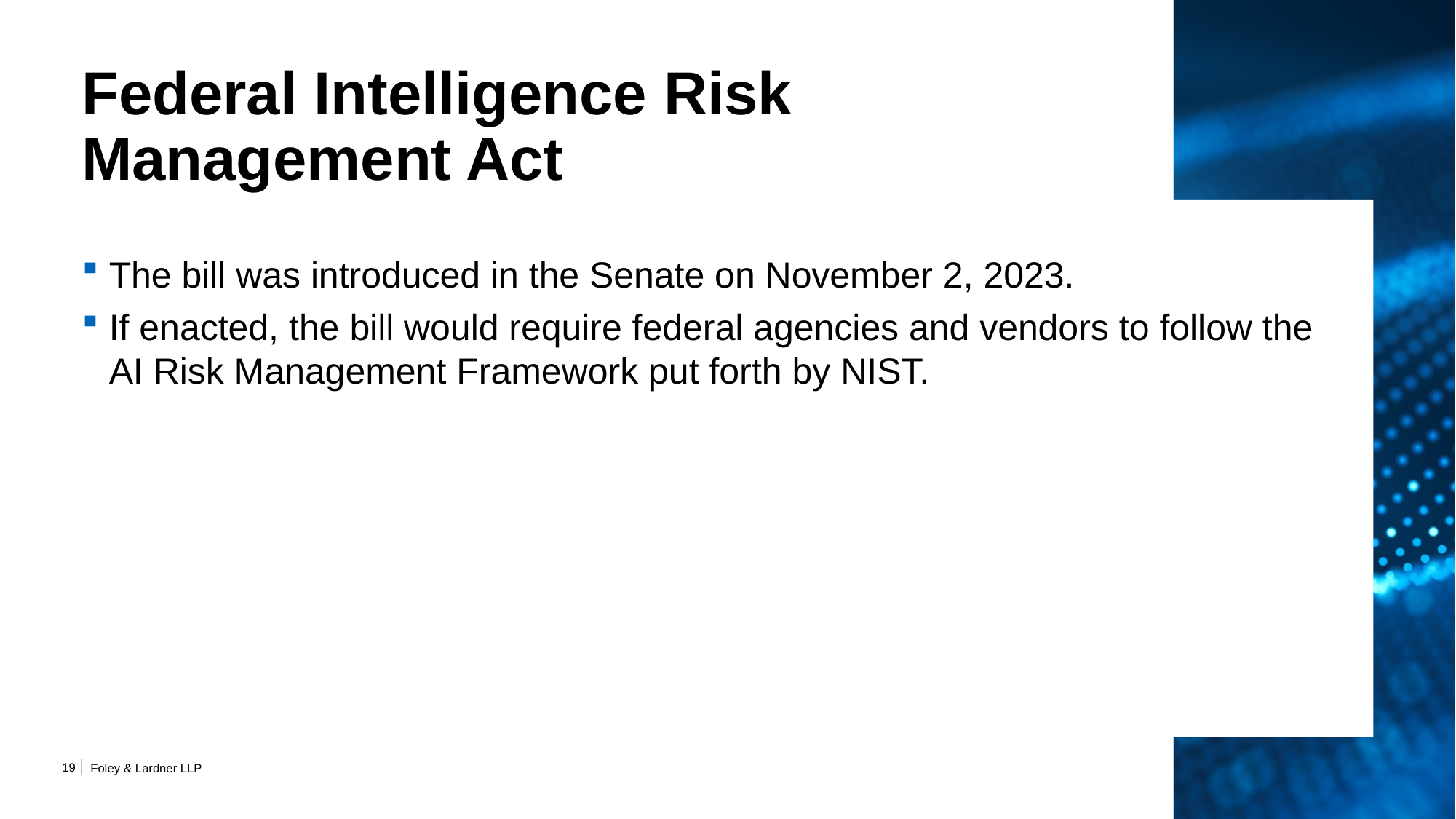

# Federal Intelligence Risk Management Act
The bill was introduced in the Senate on November 2, 2023.
If enacted, the bill would require federal agencies and vendors to follow the AI Risk Management Framework put forth by NIST.

19